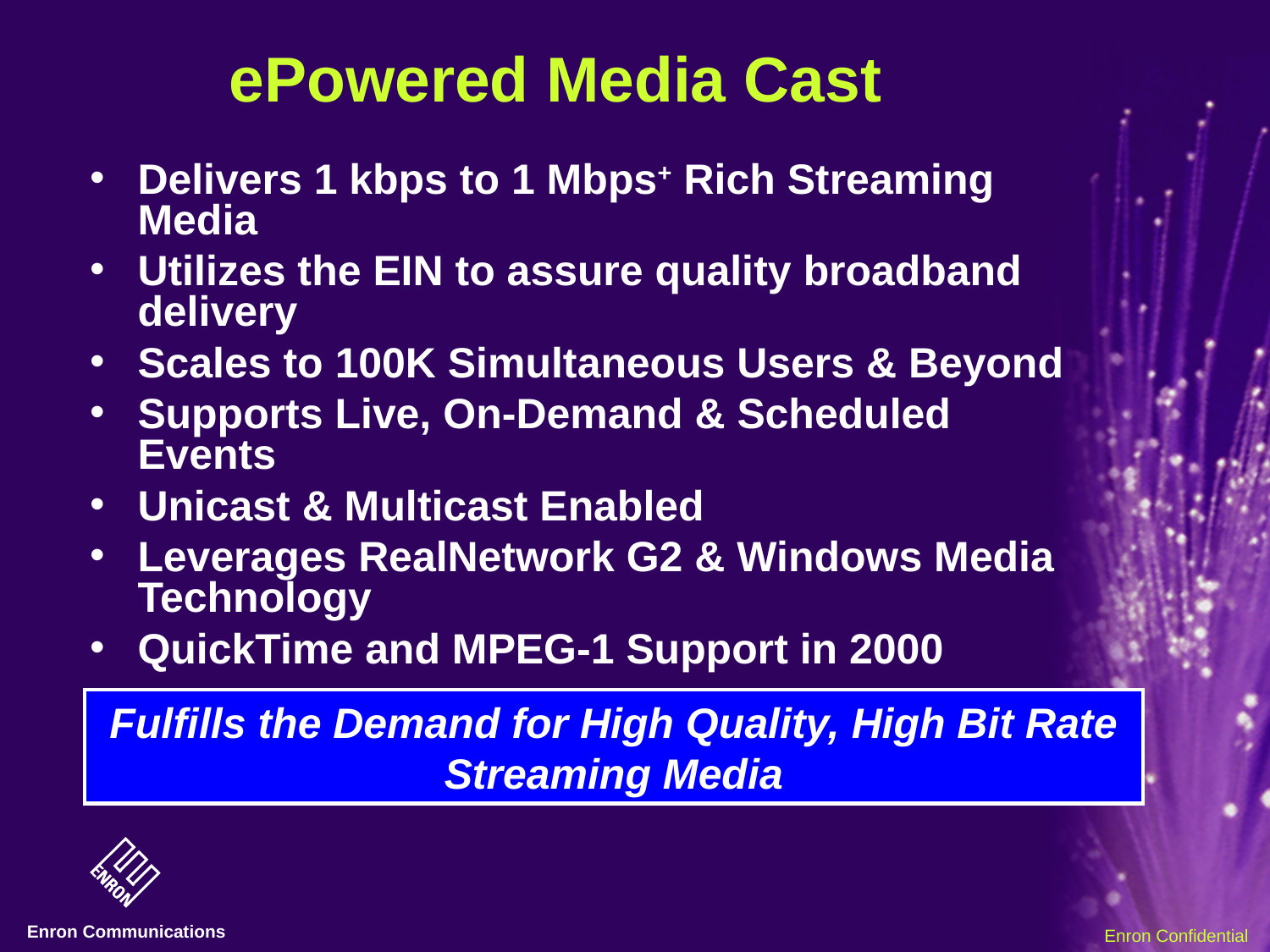

# ePowered Media Cast
Delivers 1 kbps to 1 Mbps+ Rich Streaming Media
Utilizes the EIN to assure quality broadband delivery
Scales to 100K Simultaneous Users & Beyond
Supports Live, On-Demand & Scheduled Events
Unicast & Multicast Enabled
Leverages RealNetwork G2 & Windows Media Technology
QuickTime and MPEG-1 Support in 2000

Fulfills the Demand for High Quality, High Bit Rate Streaming Media